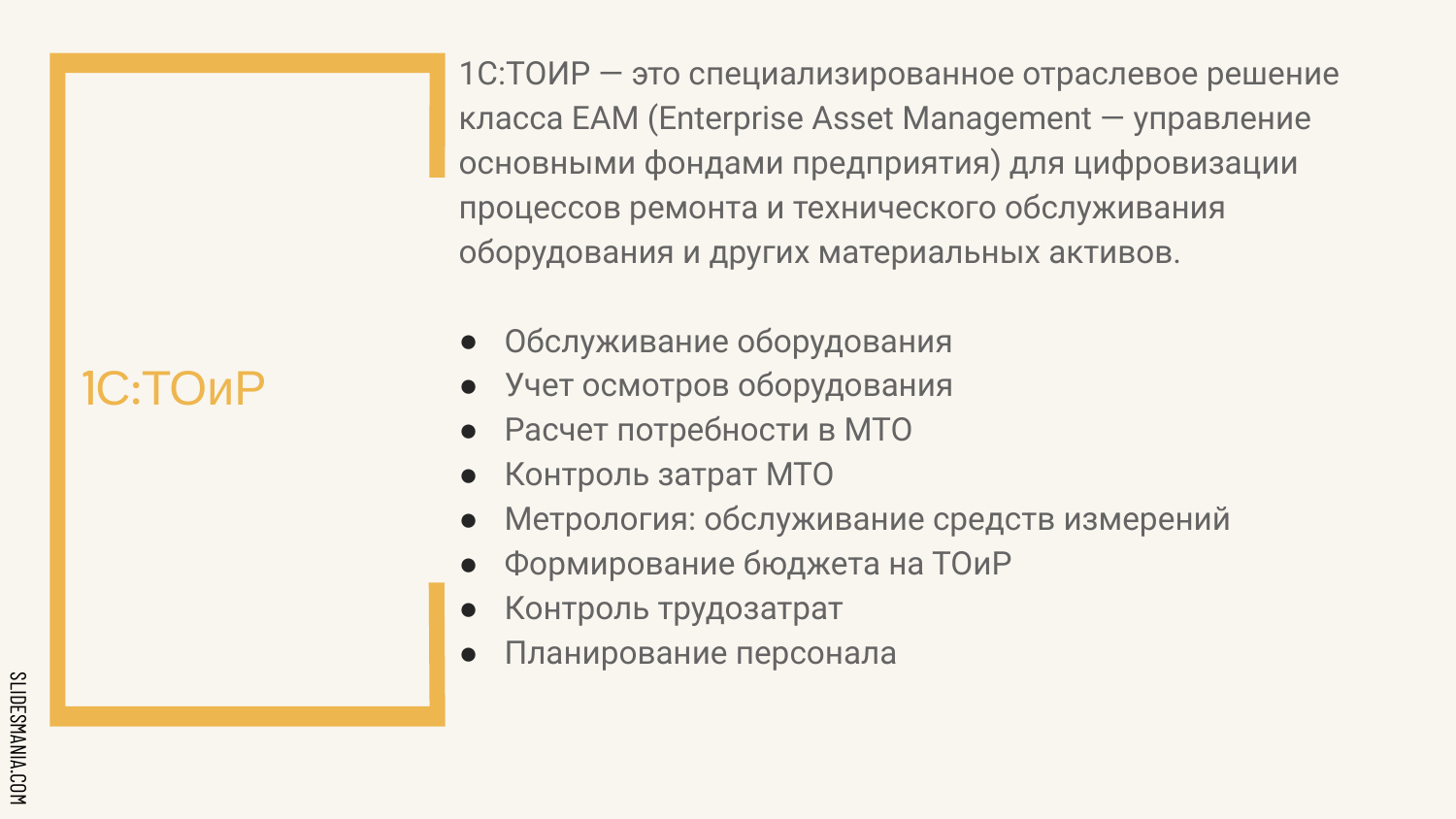

# 1С:ТОиР
1С:ТОИР — это специализированное отраслевое решение класса EAM (Enterprise Asset Management — управление основными фондами предприятия) для цифровизации процессов ремонта и технического обслуживания оборудования и других материальных активов.

Обслуживание оборудования
Учет осмотров оборудования
Расчет потребности в МТО
Контроль затрат МТО
Метрология: обслуживание средств измерений
Формирование бюджета на ТОиР
Контроль трудозатрат
Планирование персонала